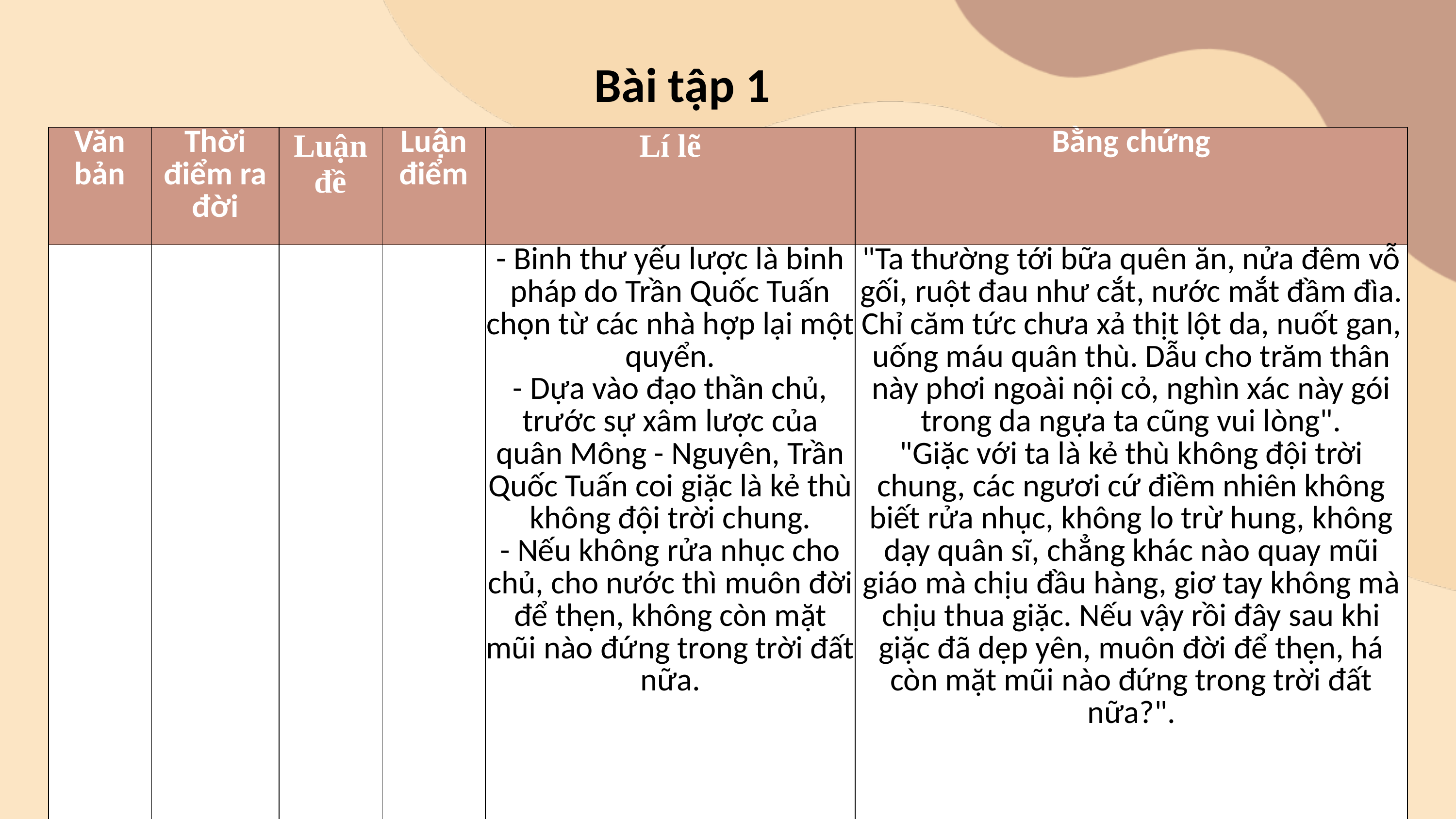

Bài tập 1
| Văn bản | Thời điểm ra đời | Luận đề | Luận điểm | Lí lẽ | Bằng chứng |
| --- | --- | --- | --- | --- | --- |
|  |  |  |  | - Binh thư yếu lược là binh pháp do Trần Quốc Tuấn chọn từ các nhà hợp lại một quyển. - Dựa vào đạo thần chủ, trước sự xâm lược của quân Mông - Nguyên, Trần Quốc Tuấn coi giặc là kẻ thù không đội trời chung. - Nếu không rửa nhục cho chủ, cho nước thì muôn đời để thẹn, không còn mặt mũi nào đứng trong trời đất nữa. | "Ta thường tới bữa quên ăn, nửa đêm vỗ gối, ruột đau như cắt, nước mắt đầm đìa. Chỉ căm tức chưa xả thịt lột da, nuốt gan, uống máu quân thù. Dẫu cho trăm thân này phơi ngoài nội cỏ, nghìn xác này gói trong da ngựa ta cũng vui lòng". "Giặc với ta là kẻ thù không đội trời chung, các ngươi cứ điềm nhiên không biết rửa nhục, không lo trừ hung, không dạy quân sĩ, chẳng khác nào quay mũi giáo mà chịu đầu hàng, giơ tay không mà chịu thua giặc. Nếu vậy rồi đây sau khi giặc đã dẹp yên, muôn đời để thẹn, há còn mặt mũi nào đứng trong trời đất nữa?". |